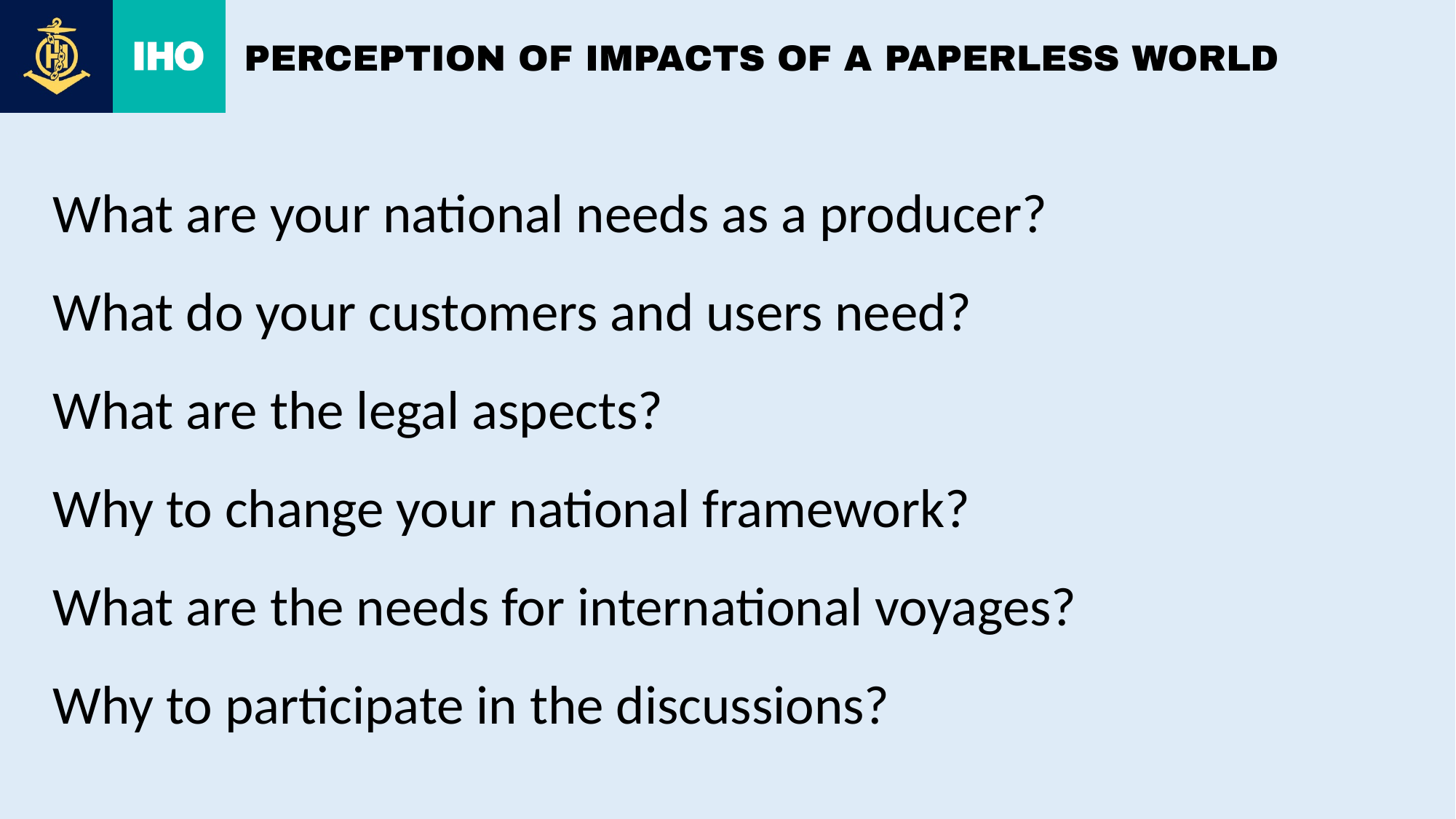

# Perception of impacts of a paperless world
What are your national needs as a producer?
What do your customers and users need?
What are the legal aspects?
Why to change your national framework?
What are the needs for international voyages?
Why to participate in the discussions?